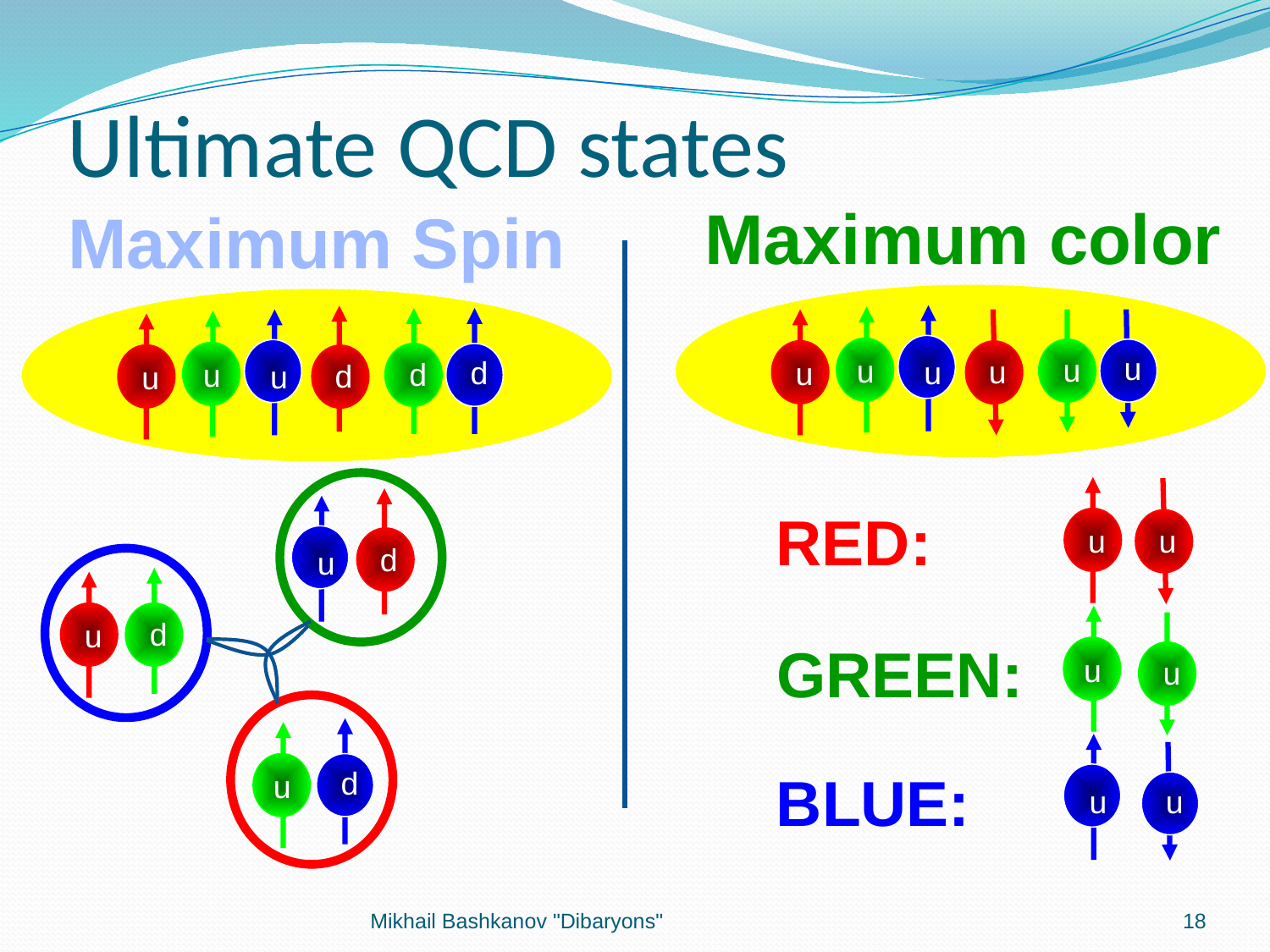

# Ultimate QCD states
Maximum color
Maximum Spin

u

u

u

u
u
d
u
d
u
d
u
u

RED:

u
u

d
u

d
u

GREEN:

u
u

BLUE:
d
u

u
u
Mikhail Bashkanov "Dibaryons"
18